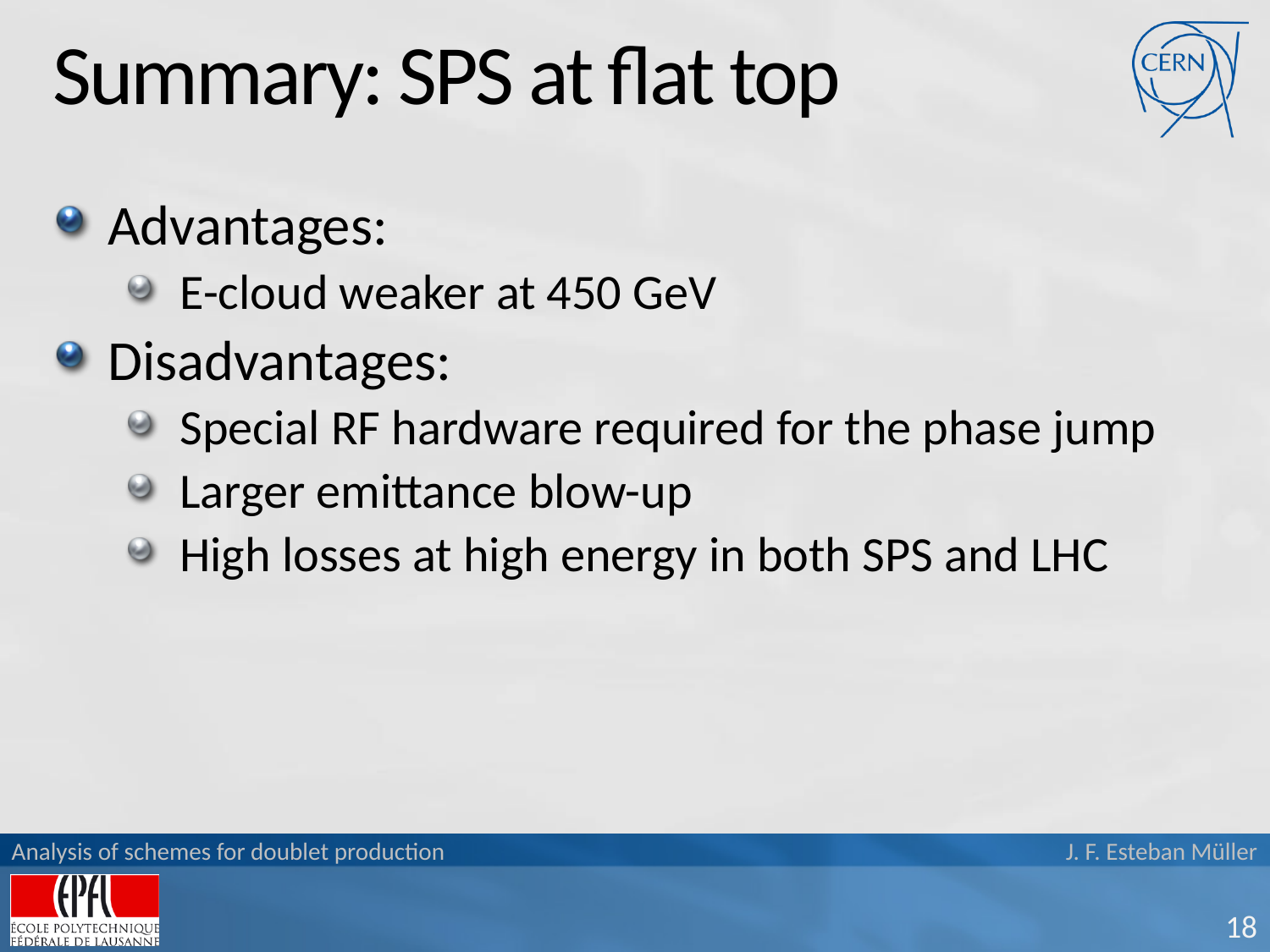

# Summary: SPS at flat top
Advantages:
E-cloud weaker at 450 GeV
Disadvantages:
Special RF hardware required for the phase jump
Larger emittance blow-up
High losses at high energy in both SPS and LHC